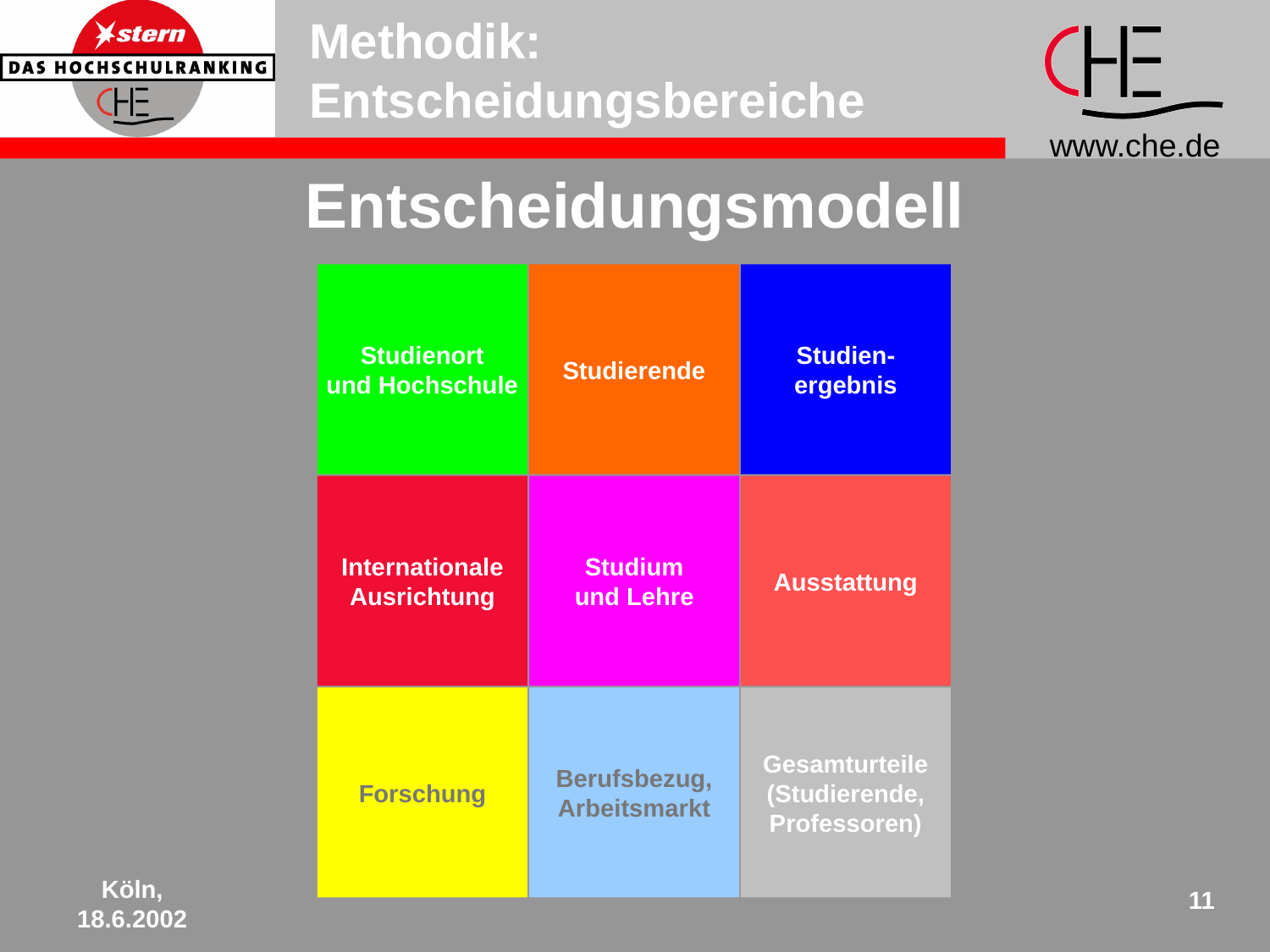

# Methodik: Entscheidungsbereiche
Entscheidungsmodell
Studienort
und Hochschule
Studierende
Studien-
ergebnis
Internationale
Ausrichtung
Studium
und Lehre
Ausstattung
Forschung
Berufsbezug,
Arbeitsmarkt
Gesamturteile
(Studierende,
Professoren)
Köln,
18.6.2002

11